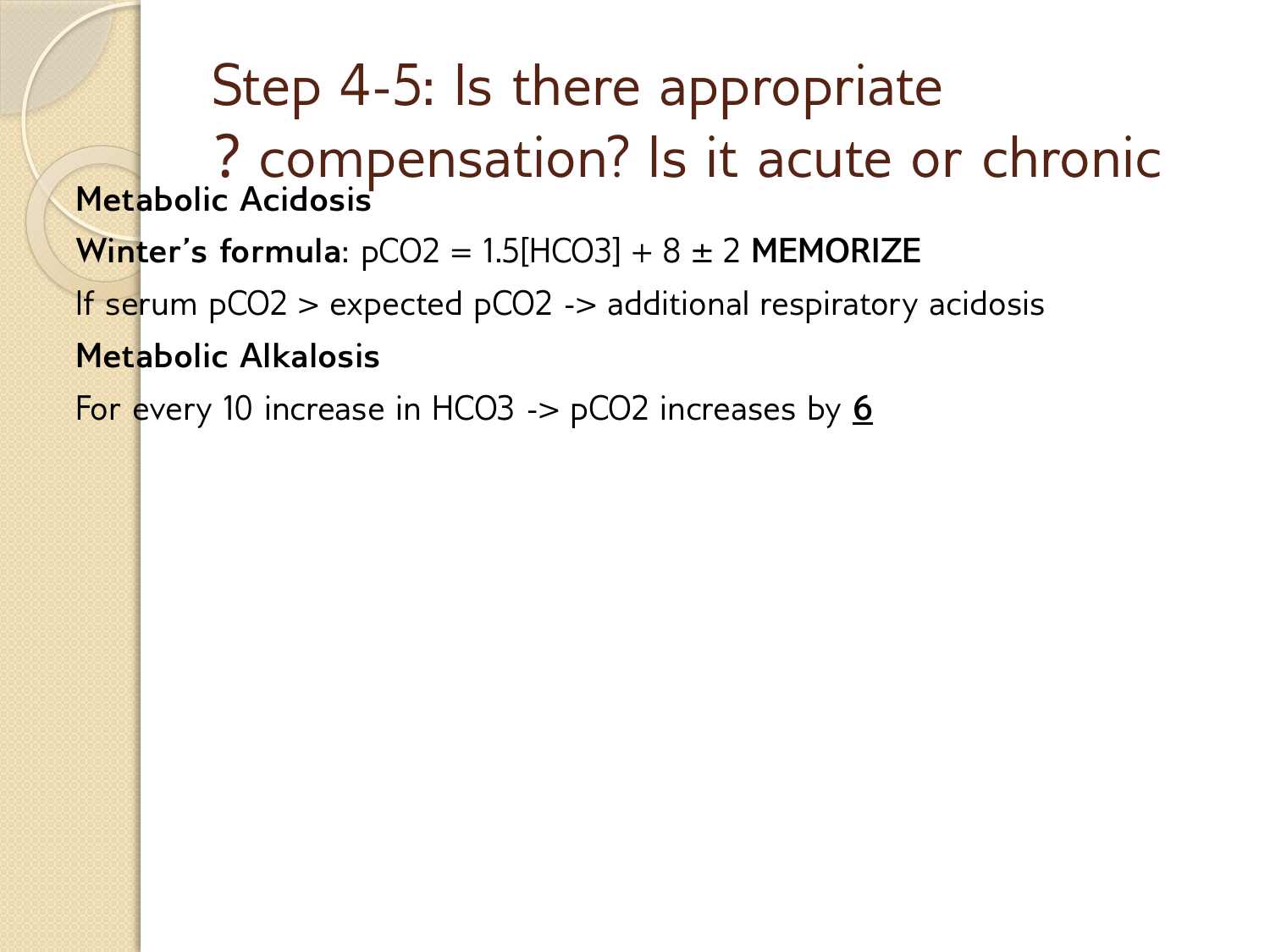

# Step 4-5: Is there appropriate compensation? Is it acute or chronic ?
Metabolic Acidosis
Winter’s formula: pCO2 = 1.5[HCO3] + 8 ± 2 MEMORIZE
If serum pCO2 > expected pCO2 -> additional respiratory acidosis
Metabolic Alkalosis
For every 10 increase in HCO3 -> pCO2 increases by 6